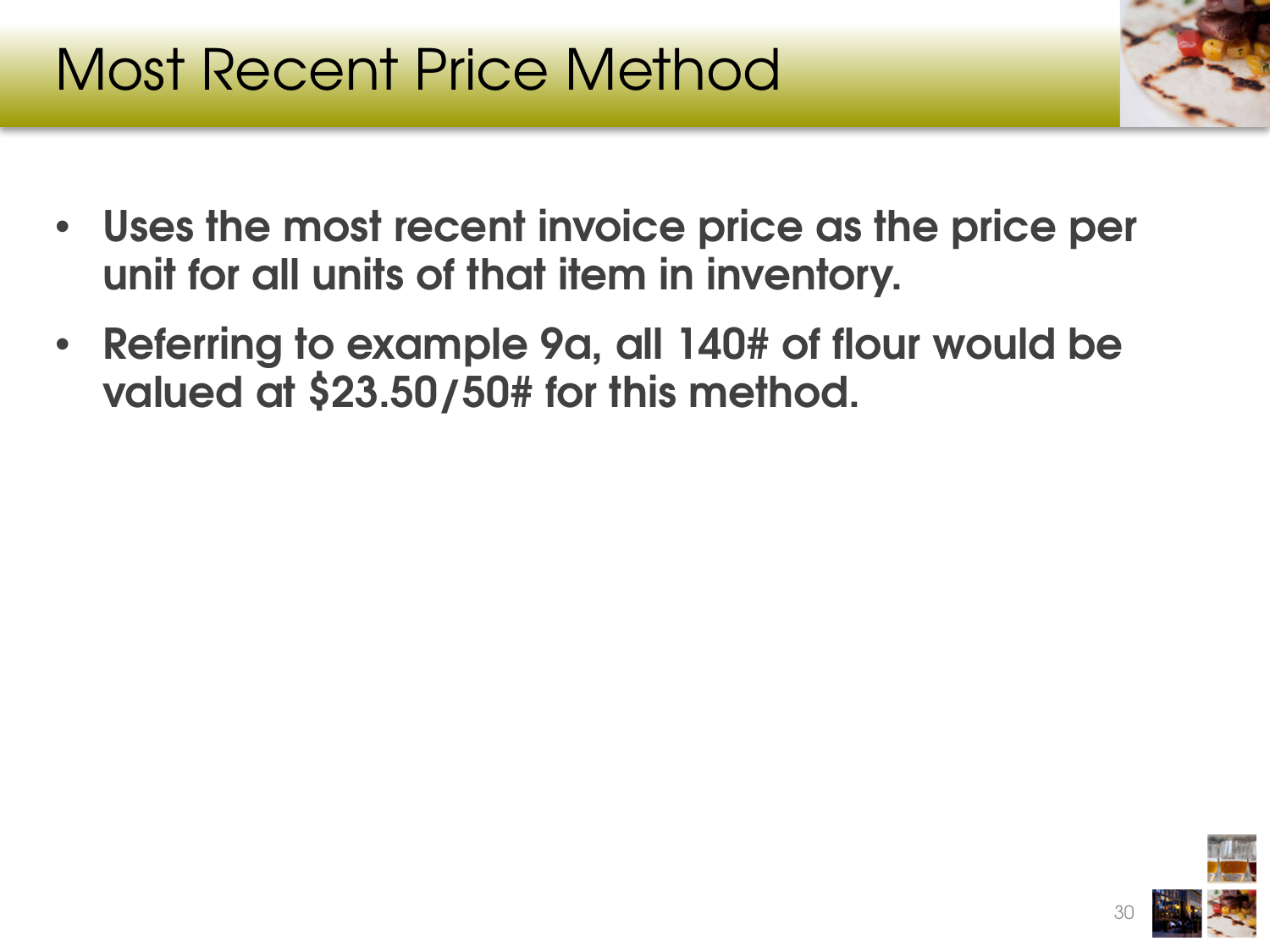

# Most Recent Price Method
Uses the most recent invoice price as the price per unit for all units of that item in inventory.
Referring to example 9a, all 140# of flour would be valued at $23.50/50# for this method.
30